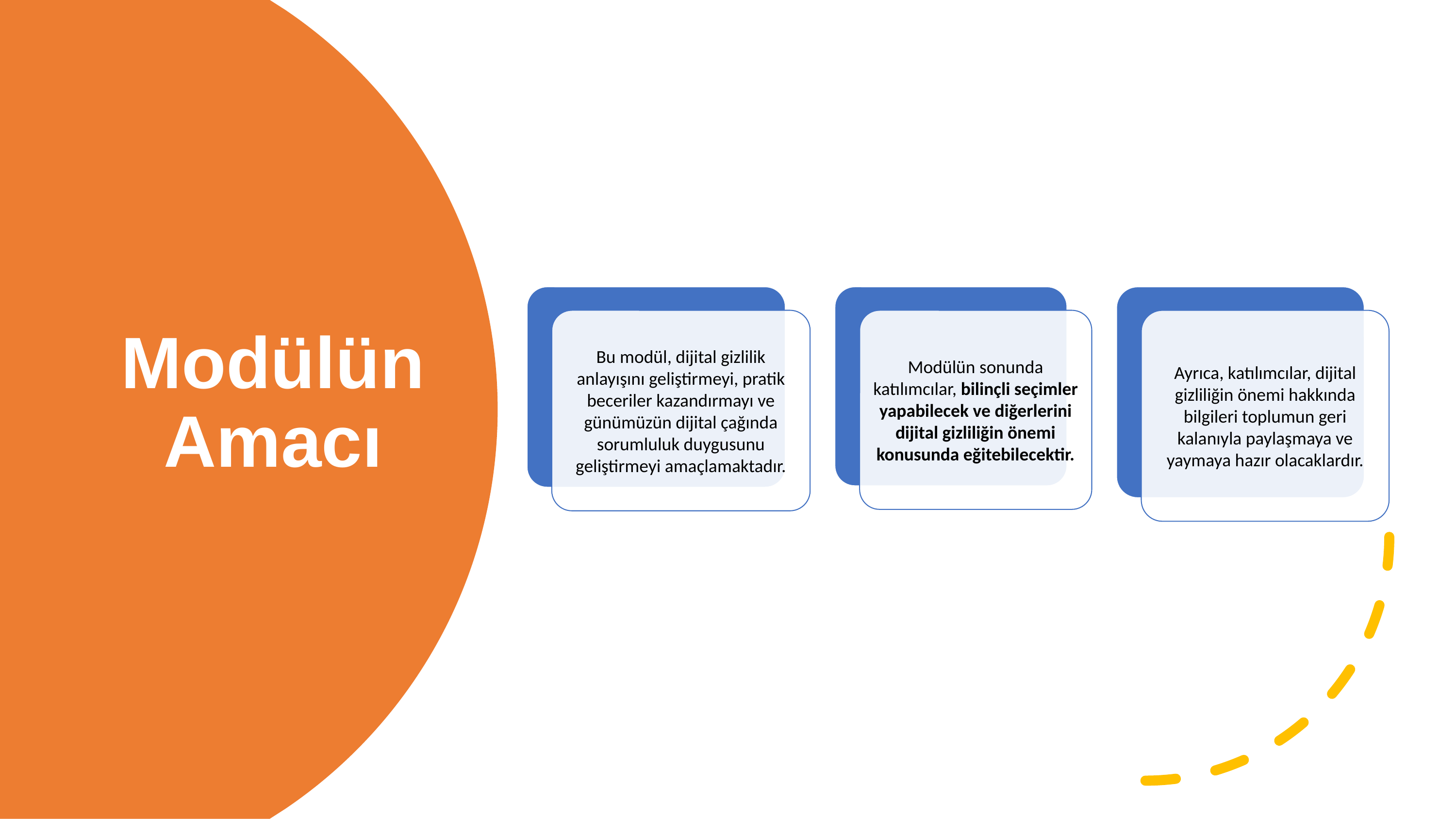

# Modülün Amacı

Modülün sonunda katılımcılar, bilinçli seçimler yapabilecek ve diğerlerini dijital gizliliğin önemi konusunda eğitebilecektir.
Bu modül, dijital gizlilik anlayışını geliştirmeyi, pratik beceriler kazandırmayı ve günümüzün dijital çağında sorumluluk duygusunu geliştirmeyi amaçlamaktadır.
Ayrıca, katılımcılar, dijital gizliliğin önemi hakkında bilgileri toplumun geri kalanıyla paylaşmaya ve yaymaya hazır olacaklardır.